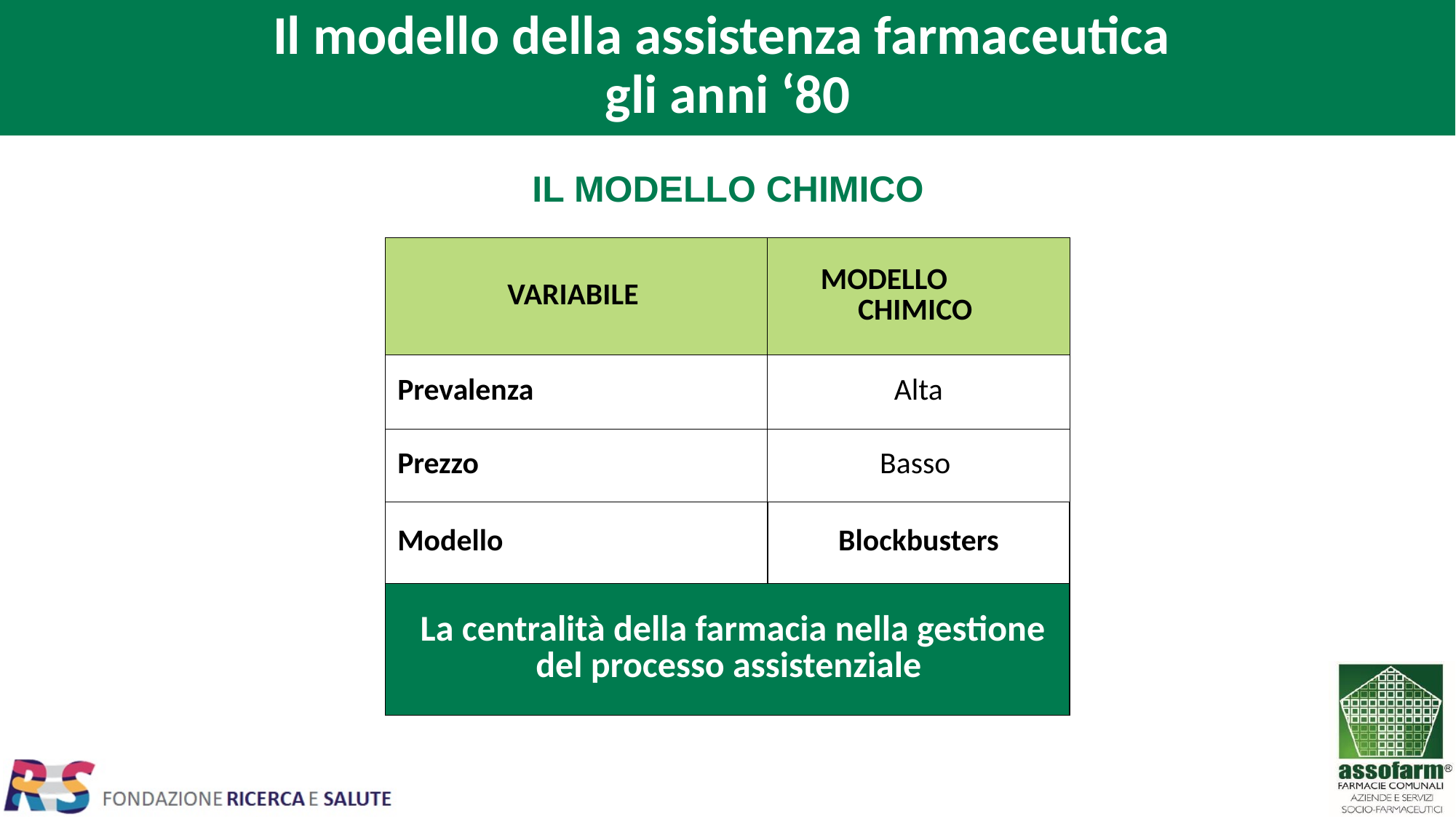

# Il modello della assistenza farmaceutica gli anni ‘80
IL MODELLO CHIMICO
| VARIABILE | MODELLO CHIMICO |
| --- | --- |
| Prevalenza | Alta |
| Prezzo | Basso |
| Modello | Blockbusters |
| La centralità della farmacia nella gestione del processo assistenziale |  |